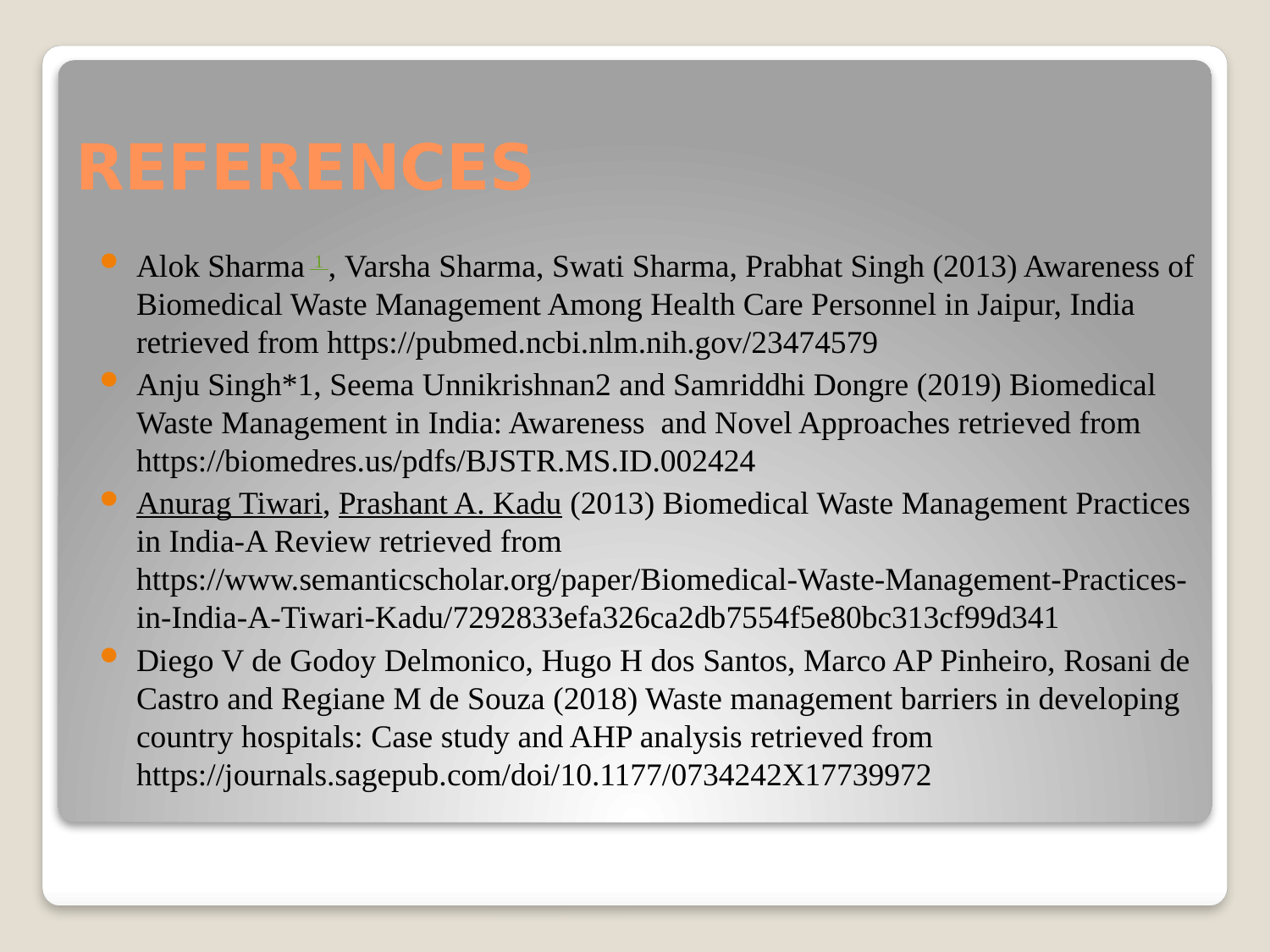

# REFERENCES
Alok Sharma  1 , Varsha Sharma, Swati Sharma, Prabhat Singh (2013) Awareness of Biomedical Waste Management Among Health Care Personnel in Jaipur, India retrieved from https://pubmed.ncbi.nlm.nih.gov/23474579
Anju Singh*1, Seema Unnikrishnan2 and Samriddhi Dongre (2019) Biomedical Waste Management in India: Awareness  and Novel Approaches retrieved from  https://biomedres.us/pdfs/BJSTR.MS.ID.002424
Anurag Tiwari, Prashant A. Kadu (2013) Biomedical Waste Management Practices in India-A Review retrieved from https://www.semanticscholar.org/paper/Biomedical-Waste-Management-Practices-in-India-A-Tiwari-Kadu/7292833efa326ca2db7554f5e80bc313cf99d341
Diego V de Godoy Delmonico, Hugo H dos Santos, Marco AP Pinheiro, Rosani de Castro and Regiane M de Souza (2018) Waste management barriers in developing country hospitals: Case study and AHP analysis retrieved from https://journals.sagepub.com/doi/10.1177/0734242X17739972